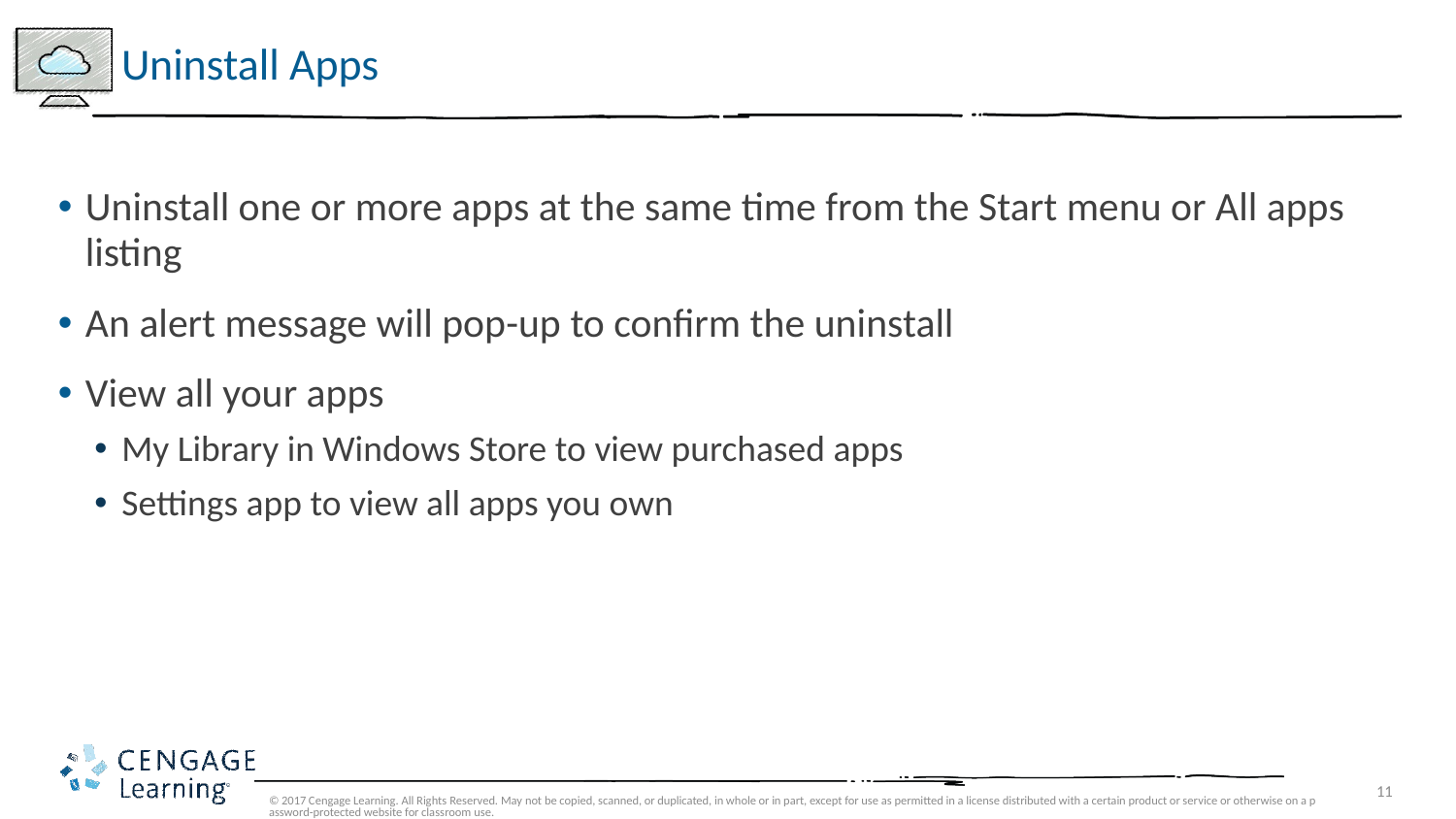

# Uninstall Apps
Uninstall one or more apps at the same time from the Start menu or All apps listing
An alert message will pop-up to confirm the uninstall
View all your apps
My Library in Windows Store to view purchased apps
Settings app to view all apps you own
© 2017 Cengage Learning. All Rights Reserved. May not be copied, scanned, or duplicated, in whole or in part, except for use as permitted in a license distributed with a certain product or service or otherwise on a password-protected website for classroom use.